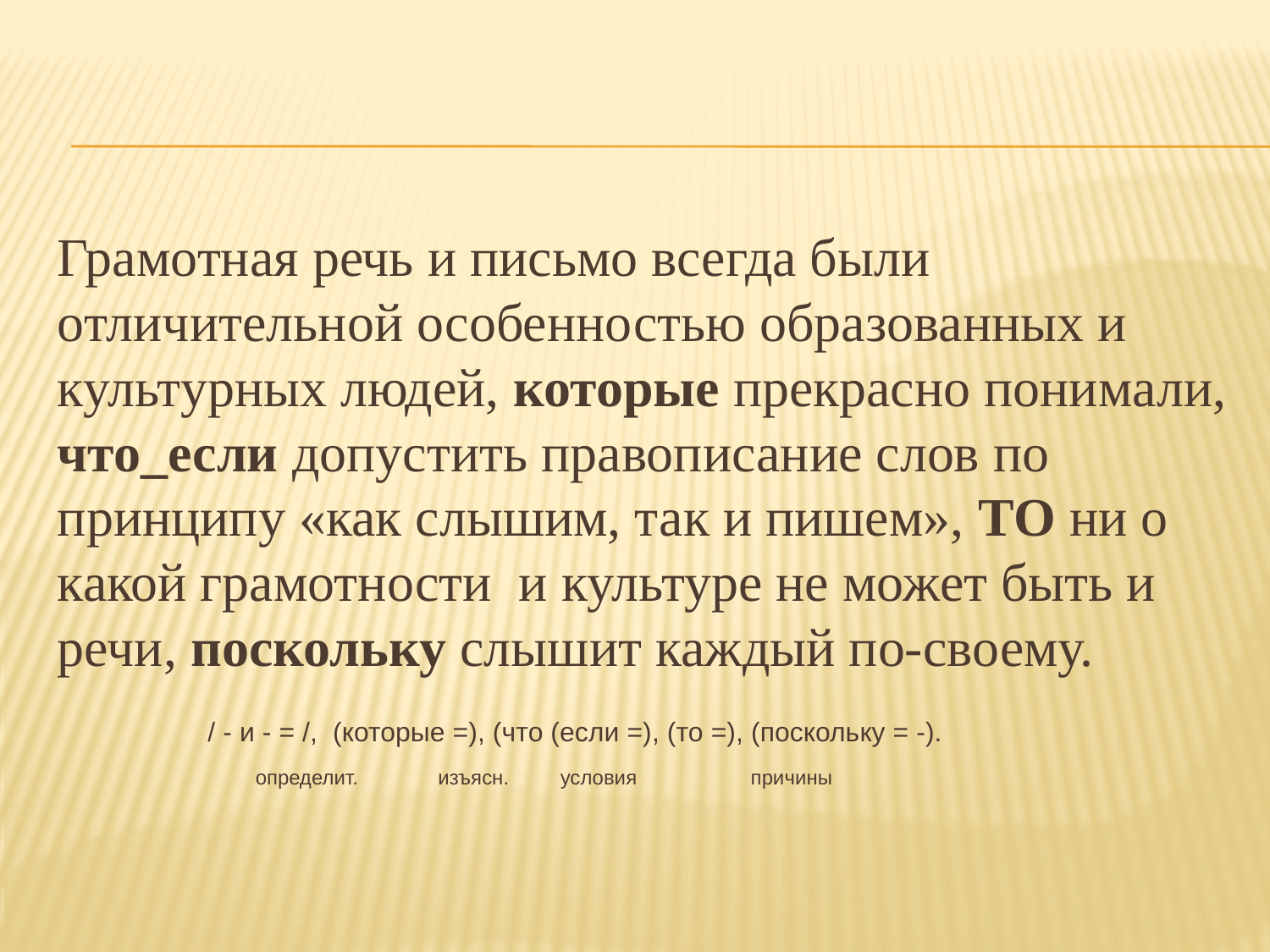

Грамотная речь и письмо всегда были отличительной особенностью образованных и культурных людей, которые прекрасно понимали, что_если допустить правописание слов по принципу «как слышим, так и пишем», ТО ни о какой грамотности  и культуре не может быть и речи, поскольку слышит каждый по-своему.
          / - и - = /,  (которые =), (что (если =), (то =), (поскольку = -).
                          определит.              изъясн.         условия                    причины